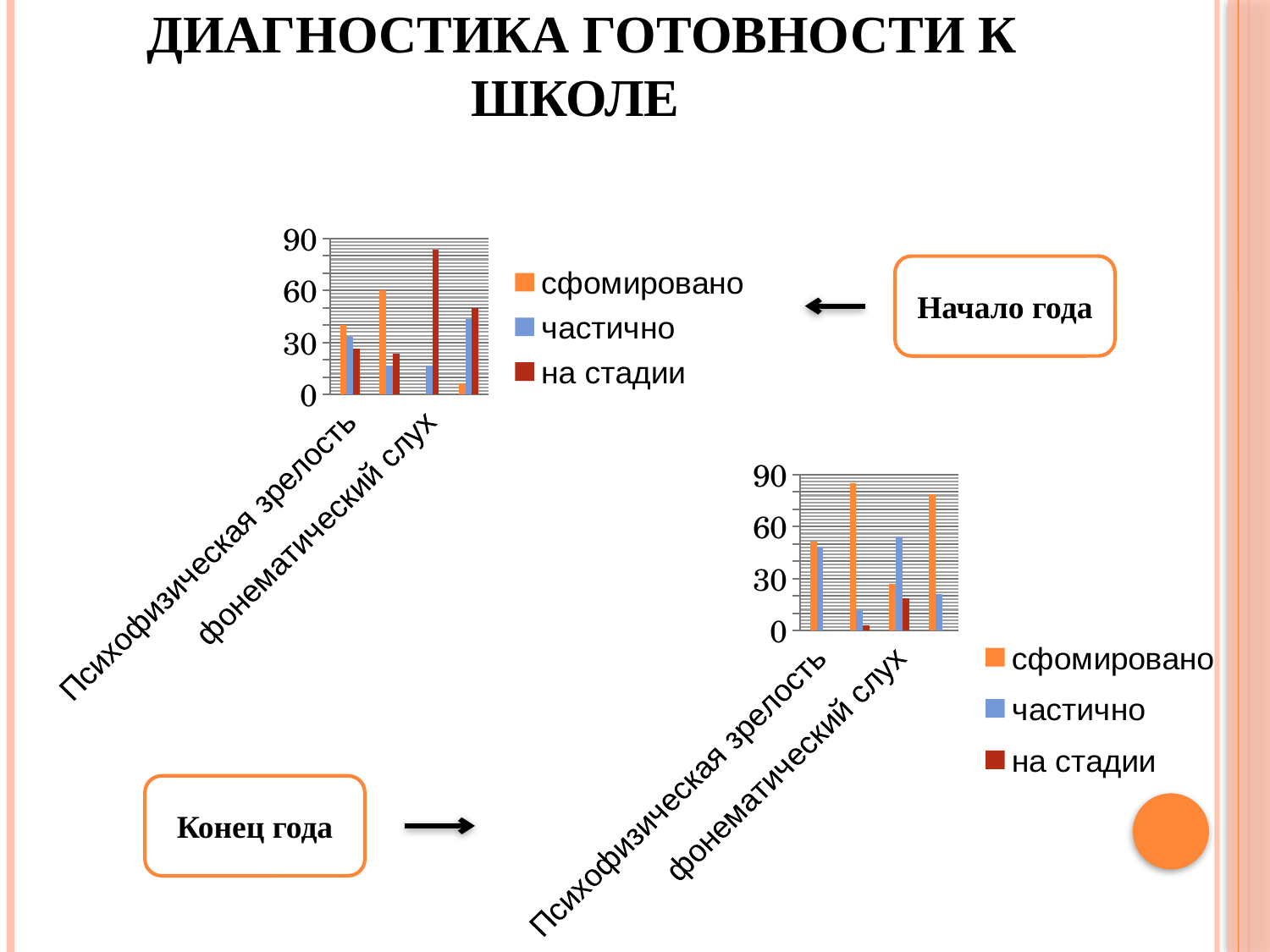

# Диагностика готовности к школе

### Chart

| Category | сфомировано | частично  | на стадии |
|---|---|---|---|
| Психофизическая зрелость | 40.0 | 33.4 | 26.6 |
| мелкая моторика | 60.0 | 16.6 | 23.4 |
| фонематический слух | 0.0 | 16.6 | 83.4 |
| психическая деятельность | 6.6 | 43.4 | 50.0 |
Начало года

### Chart

| Category | сфомировано | частично  | на стадии |
|---|---|---|---|
| Психофизическая зрелость | 51.5 | 48.5 | 0.0 |
| мелкая моторика | 85.0 | 12.0 | 3.0 |
| фонематический слух | 27.0 | 54.5 | 18.5 |
| психическая деятельность | 79.0 | 21.0 | 0.0 |
Конец года